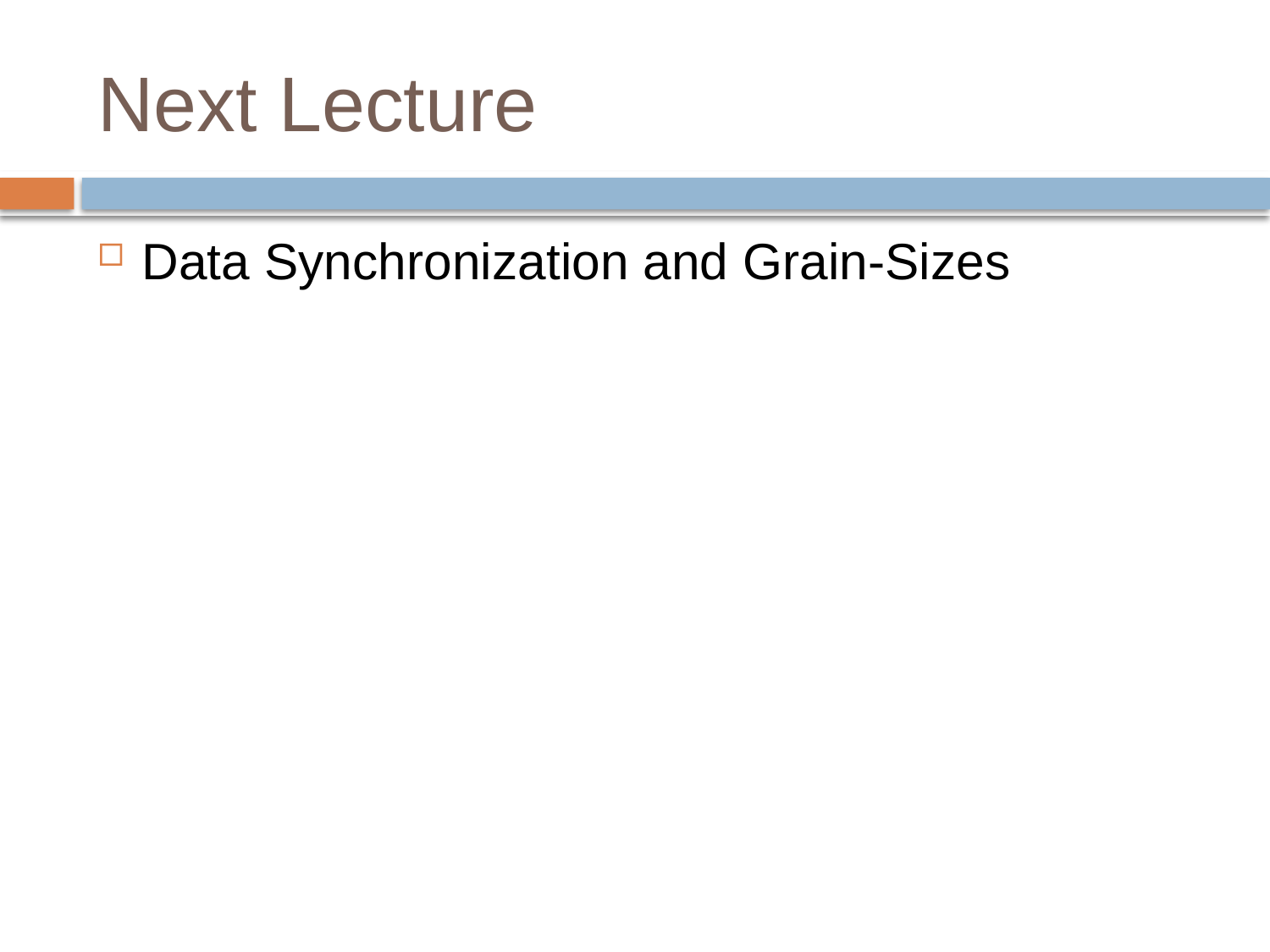

# Next Lecture
Data Synchronization and Grain-Sizes